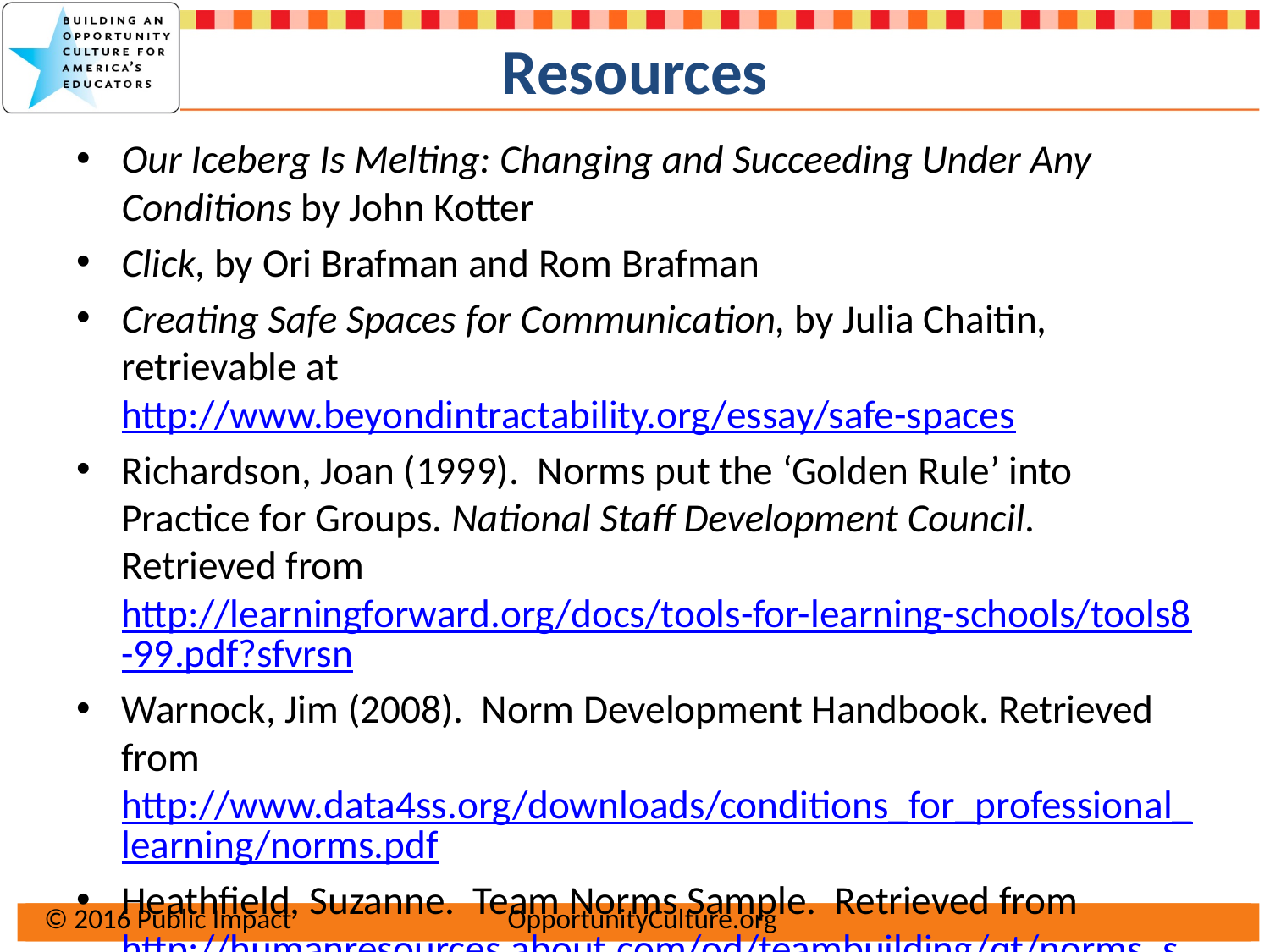

# Resources
Our Iceberg Is Melting: Changing and Succeeding Under Any Conditions by John Kotter
Click, by Ori Brafman and Rom Brafman
Creating Safe Spaces for Communication, by Julia Chaitin, retrievable at http://www.beyondintractability.org/essay/safe-spaces
Richardson, Joan (1999).  Norms put the ‘Golden Rule’ into Practice for Groups. National Staff Development Council. Retrieved from http://learningforward.org/docs/tools-for-learning-schools/tools8-99.pdf?sfvrsn
Warnock, Jim (2008).  Norm Development Handbook. Retrieved from http://www.data4ss.org/downloads/conditions_for_professional_learning/norms.pdf
Heathfield, Suzanne.  Team Norms Sample.  Retrieved from http://humanresources.about.com/od/teambuilding/qt/norms_sample.htm.
© 2016 Public Impact		             OpportunityCulture.org